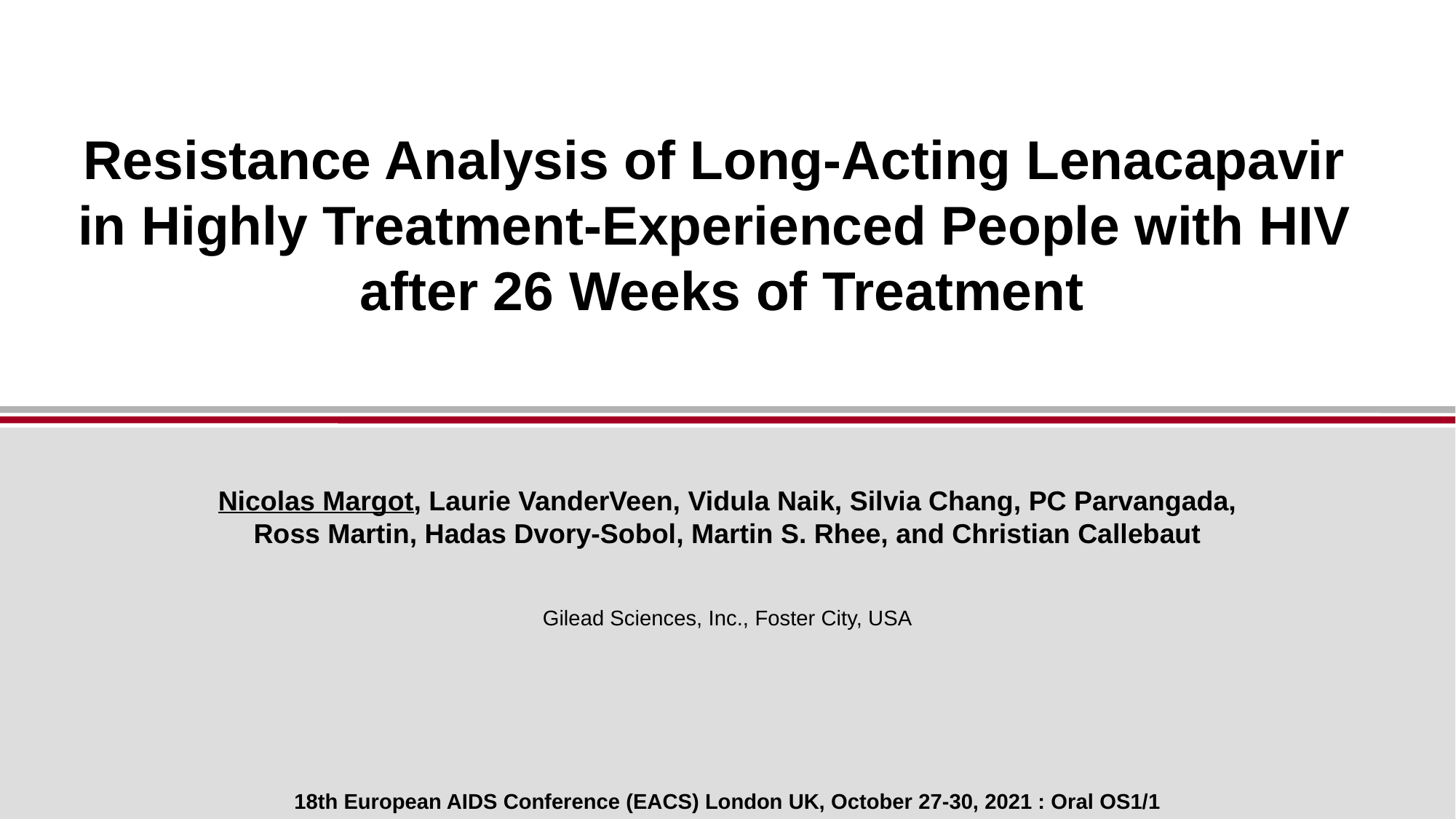

# Resistance Analysis of Long-Acting Lenacapavir in Highly Treatment-Experienced People with HIV after 26 Weeks of Treatment
Nicolas Margot, Laurie VanderVeen, Vidula Naik, Silvia Chang, PC Parvangada, Ross Martin, Hadas Dvory-Sobol, Martin S. Rhee, and Christian Callebaut
Gilead Sciences, Inc., Foster City, USA
18th European AIDS Conference (EACS) London UK, October 27-30, 2021 : Oral OS1/1